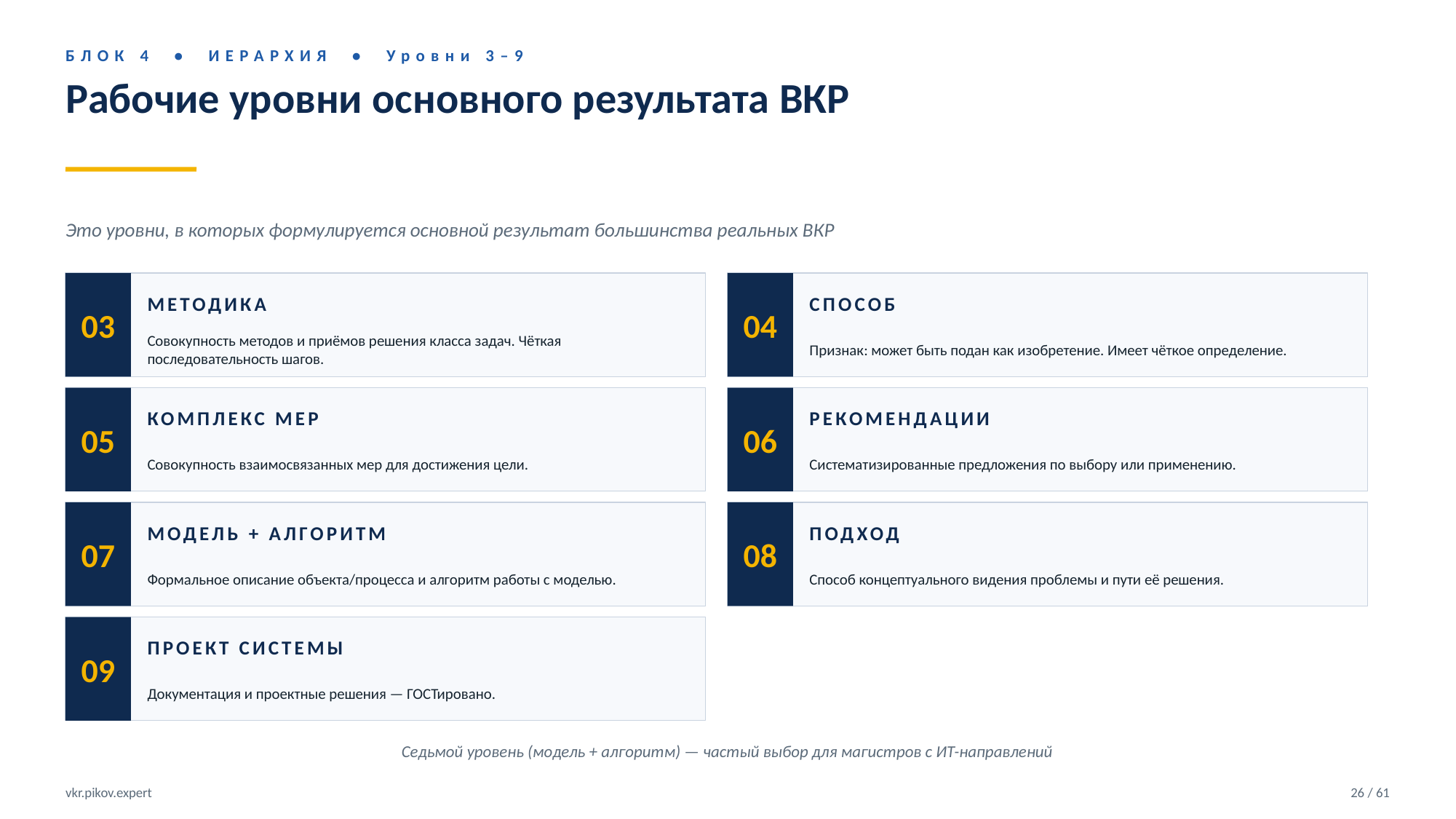

БЛОК 4  •  ИЕРАРХИЯ  •  Уровни 3–9
Рабочие уровни основного результата ВКР

Это уровни, в которых формулируется основной результат большинства реальных ВКР

03

04
МЕТОДИКА
СПОСОБ
Совокупность методов и приёмов решения класса задач. Чёткая последовательность шагов.
Признак: может быть подан как изобретение. Имеет чёткое определение.

05

06
КОМПЛЕКС МЕР
РЕКОМЕНДАЦИИ
Совокупность взаимосвязанных мер для достижения цели.
Систематизированные предложения по выбору или применению.

07

08
МОДЕЛЬ + АЛГОРИТМ
ПОДХОД
Формальное описание объекта/процесса и алгоритм работы с моделью.
Способ концептуального видения проблемы и пути её решения.

09
ПРОЕКТ СИСТЕМЫ
Документация и проектные решения — ГОСТировано.
Седьмой уровень (модель + алгоритм) — частый выбор для магистров с ИТ-направлений
vkr.pikov.expert
26 / 61